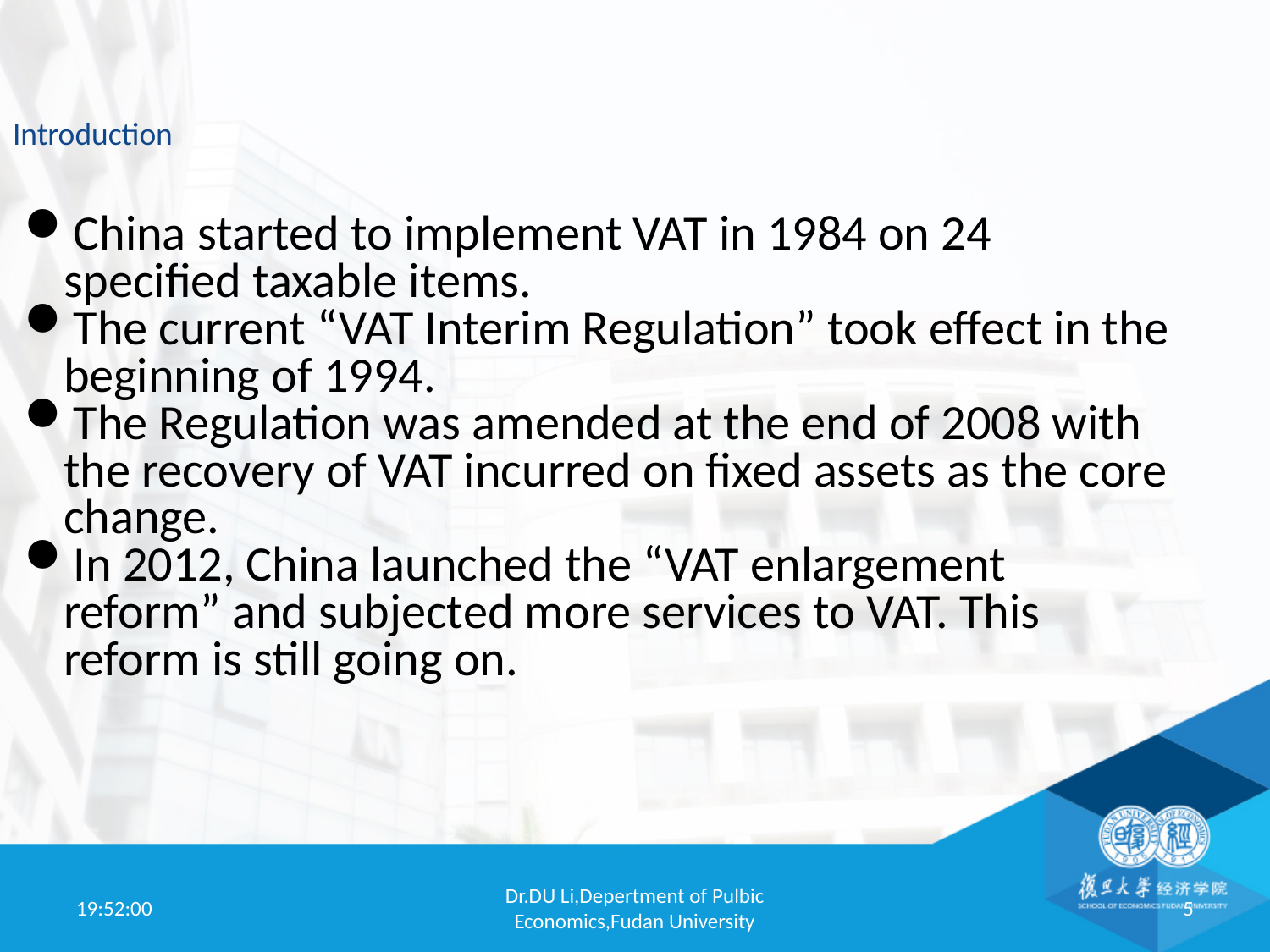

Introduction
China started to implement VAT in 1984 on 24 specified taxable items.
The current “VAT Interim Regulation” took effect in the beginning of 1994.
The Regulation was amended at the end of 2008 with the recovery of VAT incurred on fixed assets as the core change.
In 2012, China launched the “VAT enlargement reform” and subjected more services to VAT. This reform is still going on.
19:52:00
Dr.DU Li,Depertment of Pulbic Economics,Fudan University
5